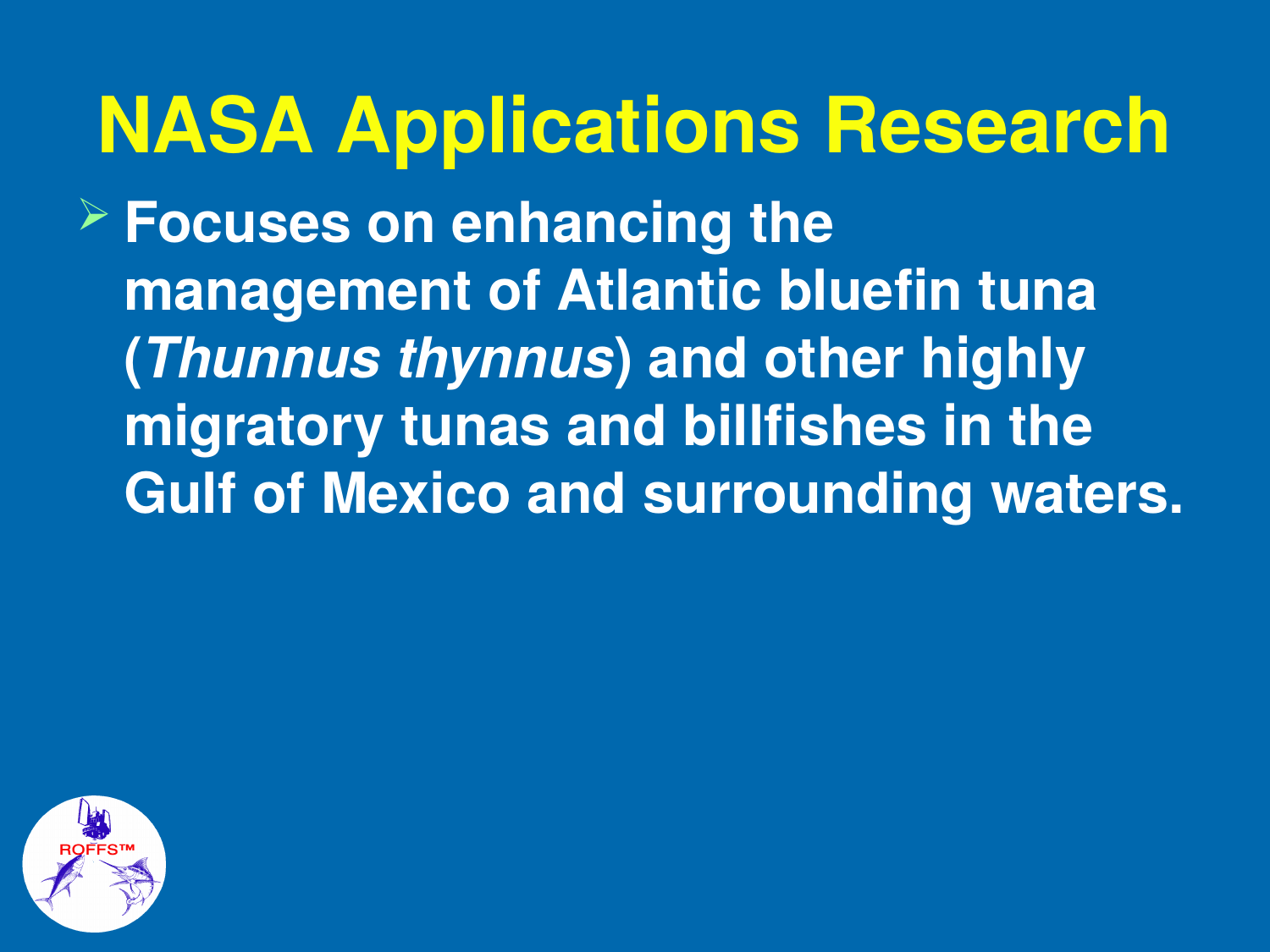

# NASA Applications Research
Focuses on enhancing the management of Atlantic bluefin tuna (Thunnus thynnus) and other highly migratory tunas and billfishes in the Gulf of Mexico and surrounding waters.